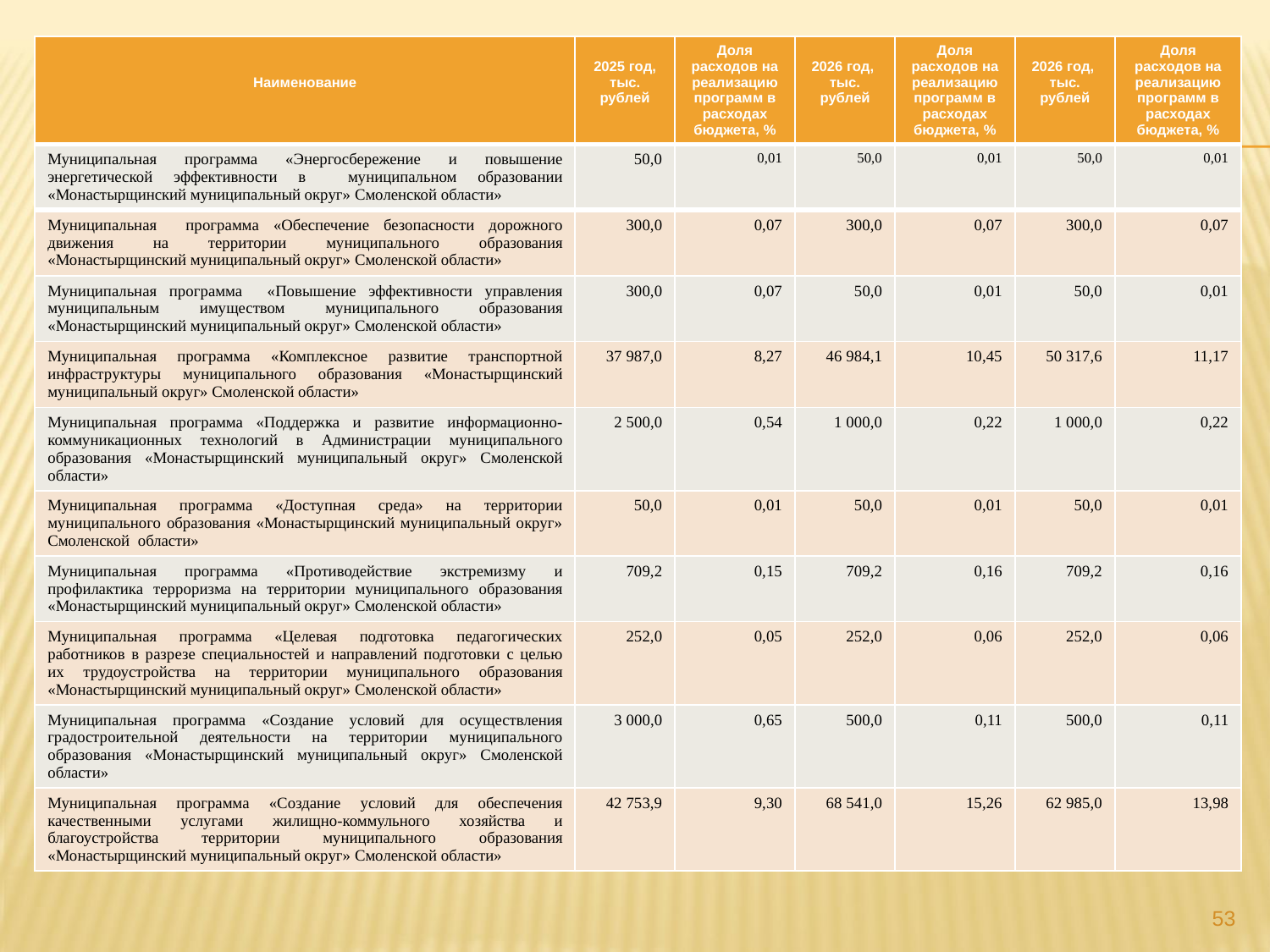

| Наименование | 2025 год, тыс. рублей | Доля расходов на реализацию программ в расходах бюджета, % | 2026 год, тыс. рублей | Доля расходов на реализацию программ в расходах бюджета, % | 2026 год, тыс. рублей | Доля расходов на реализацию программ в расходах бюджета, % |
| --- | --- | --- | --- | --- | --- | --- |
| Муниципальная программа «Энергосбережение и повышение энергетической эффективности в муниципальном образовании «Монастырщинский муниципальный округ» Смоленской области» | 50,0 | 0,01 | 50,0 | 0,01 | 50,0 | 0,01 |
| Муниципальная программа «Обеспечение безопасности дорожного движения на территории муниципального образования «Монастырщинский муниципальный округ» Смоленской области» | 300,0 | 0,07 | 300,0 | 0,07 | 300,0 | 0,07 |
| Муниципальная программа «Повышение эффективности управления муниципальным имуществом муниципального образования «Монастырщинский муниципальный округ» Смоленской области» | 300,0 | 0,07 | 50,0 | 0,01 | 50,0 | 0,01 |
| Муниципальная программа «Комплексное развитие транспортной инфраструктуры муниципального образования «Монастырщинский муниципальный округ» Смоленской области» | 37 987,0 | 8,27 | 46 984,1 | 10,45 | 50 317,6 | 11,17 |
| Муниципальная программа «Поддержка и развитие информационно-коммуникационных технологий в Администрации муниципального образования «Монастырщинский муниципальный округ» Смоленской области» | 2 500,0 | 0,54 | 1 000,0 | 0,22 | 1 000,0 | 0,22 |
| Муниципальная программа «Доступная среда» на территории муниципального образования «Монастырщинский муниципальный округ» Смоленской области» | 50,0 | 0,01 | 50,0 | 0,01 | 50,0 | 0,01 |
| Муниципальная программа «Противодействие экстремизму и профилактика терроризма на территории муниципального образования «Монастырщинский муниципальный округ» Смоленской области» | 709,2 | 0,15 | 709,2 | 0,16 | 709,2 | 0,16 |
| Муниципальная программа «Целевая подготовка педагогических работников в разрезе специальностей и направлений подготовки с целью их трудоустройства на территории муниципального образования «Монастырщинский муниципальный округ» Смоленской области» | 252,0 | 0,05 | 252,0 | 0,06 | 252,0 | 0,06 |
| Муниципальная программа «Создание условий для осуществления градостроительной деятельности на территории муниципального образования «Монастырщинский муниципальный округ» Смоленской области» | 3 000,0 | 0,65 | 500,0 | 0,11 | 500,0 | 0,11 |
| Муниципальная программа «Создание условий для обеспечения качественными услугами жилищно-коммульного хозяйства и благоустройства территории муниципального образования «Монастырщинский муниципальный округ» Смоленской области» | 42 753,9 | 9,30 | 68 541,0 | 15,26 | 62 985,0 | 13,98 |
53